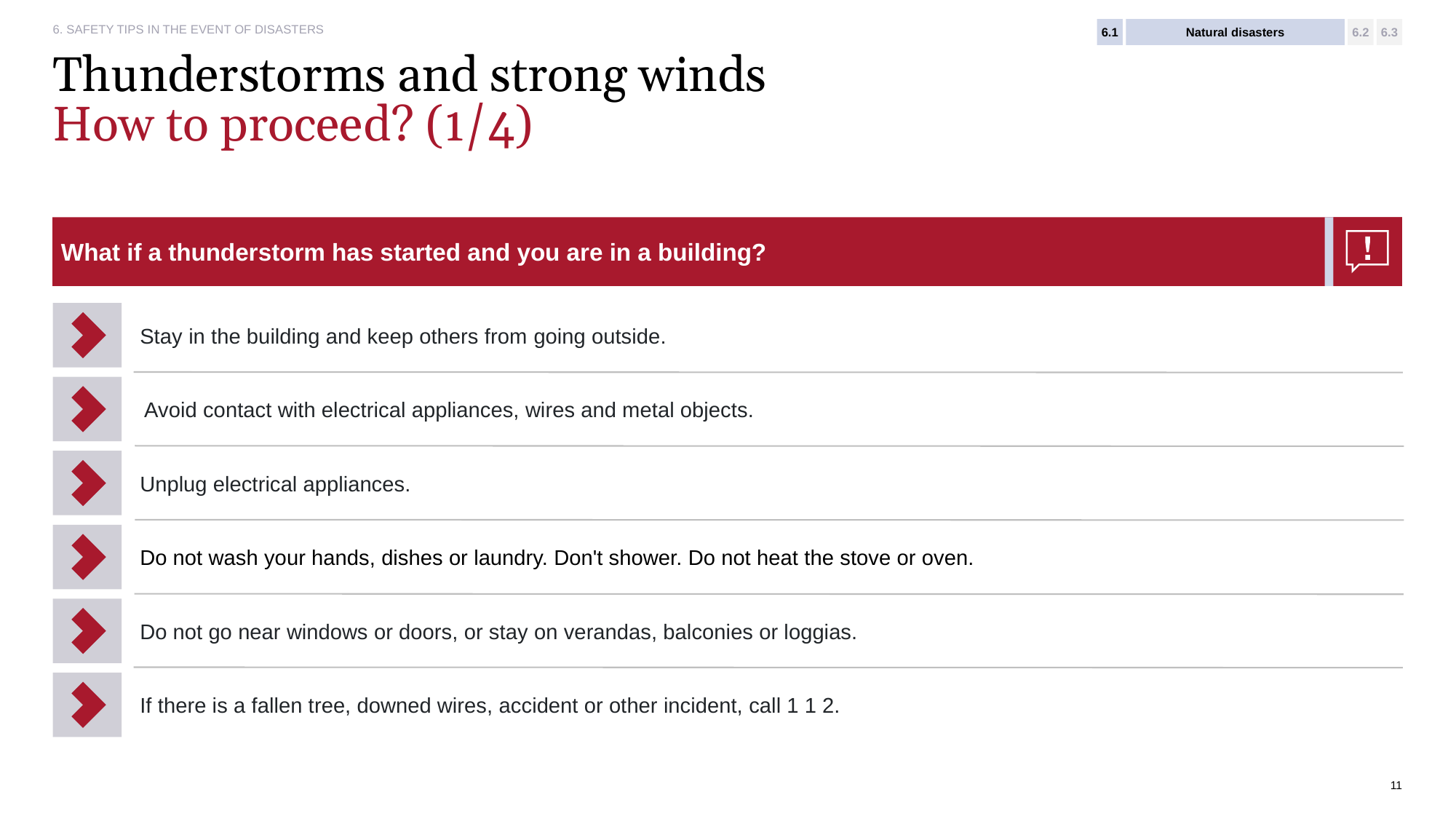

6.1
Natural disasters
6.2
6.3
# Thunderstorms and strong winds How to proceed? (1/4)
What if a thunderstorm has started and you are in a building?

Stay in the building and keep others from going outside.

Avoid contact with electrical appliances, wires and metal objects.

Unplug electrical appliances.

Do not wash your hands, dishes or laundry. Don't shower. Do not heat the stove or oven.

Do not go near windows or doors, or stay on verandas, balconies or loggias.

If there is a fallen tree, downed wires, accident or other incident, call 1 1 2.
11